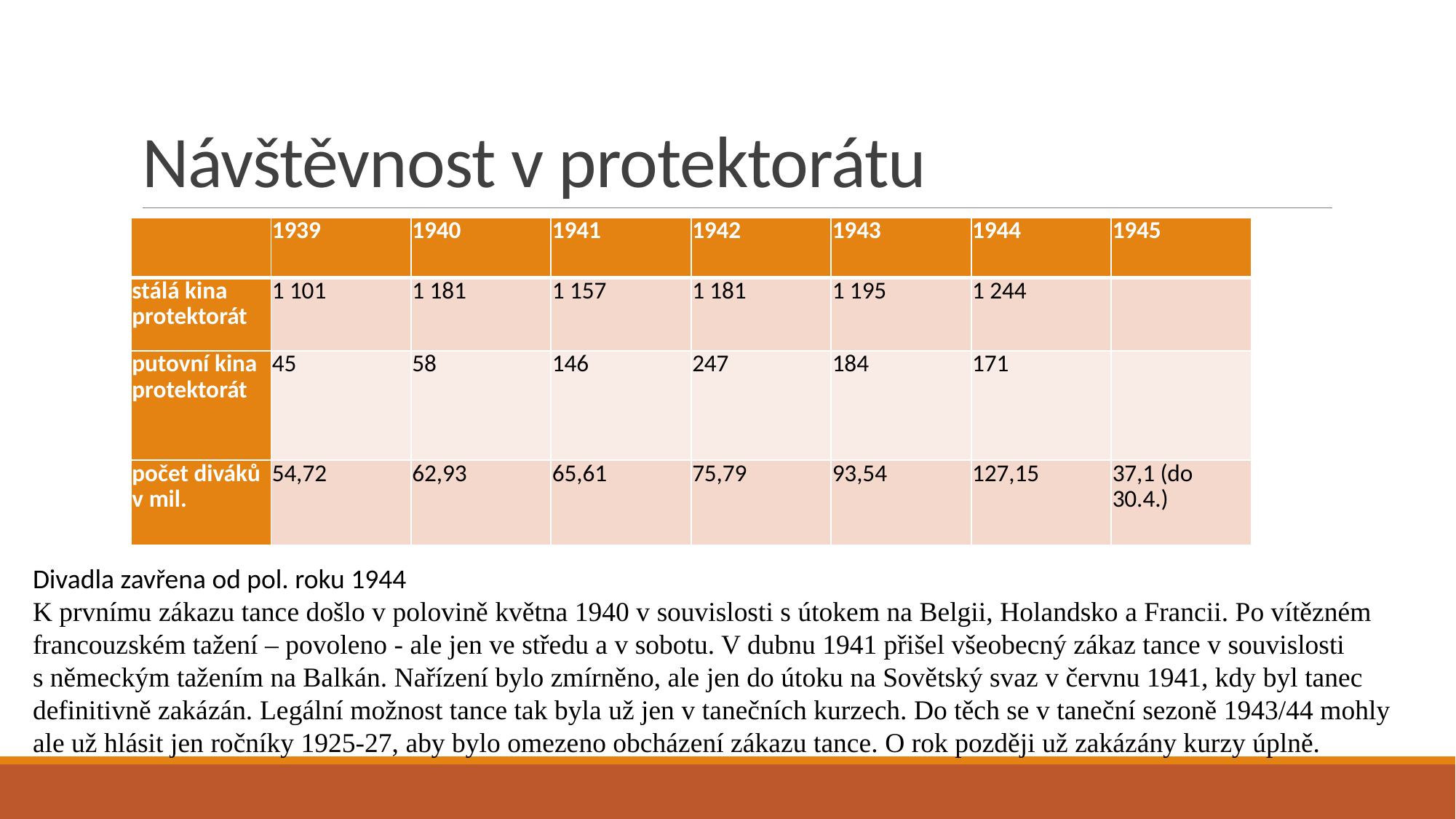

# Návštěvnost v protektorátu
|  | 1939 | 1940 | 1941 | 1942 | 1943 | 1944 | 1945 |
| --- | --- | --- | --- | --- | --- | --- | --- |
| stálá kina protektorát | 1 101 | 1 181 | 1 157 | 1 181 | 1 195 | 1 244 |  |
| putovní kina protektorát | 45 | 58 | 146 | 247 | 184 | 171 |  |
| počet diváků v mil. | 54,72 | 62,93 | 65,61 | 75,79 | 93,54 | 127,15 | 37,1 (do 30.4.) |
Divadla zavřena od pol. roku 1944
K prvnímu zákazu tance došlo v polovině května 1940 v souvislosti s útokem na Belgii, Holandsko a Francii. Po vítězném francouzském tažení – povoleno - ale jen ve středu a v sobotu. V dubnu 1941 přišel všeobecný zákaz tance v souvislosti s německým tažením na Balkán. Nařízení bylo zmírněno, ale jen do útoku na Sovětský svaz v červnu 1941, kdy byl tanec definitivně zakázán. Legální možnost tance tak byla už jen v tanečních kurzech. Do těch se v taneční sezoně 1943/44 mohly ale už hlásit jen ročníky 1925-27, aby bylo omezeno obcházení zákazu tance. O rok později už zakázány kurzy úplně.